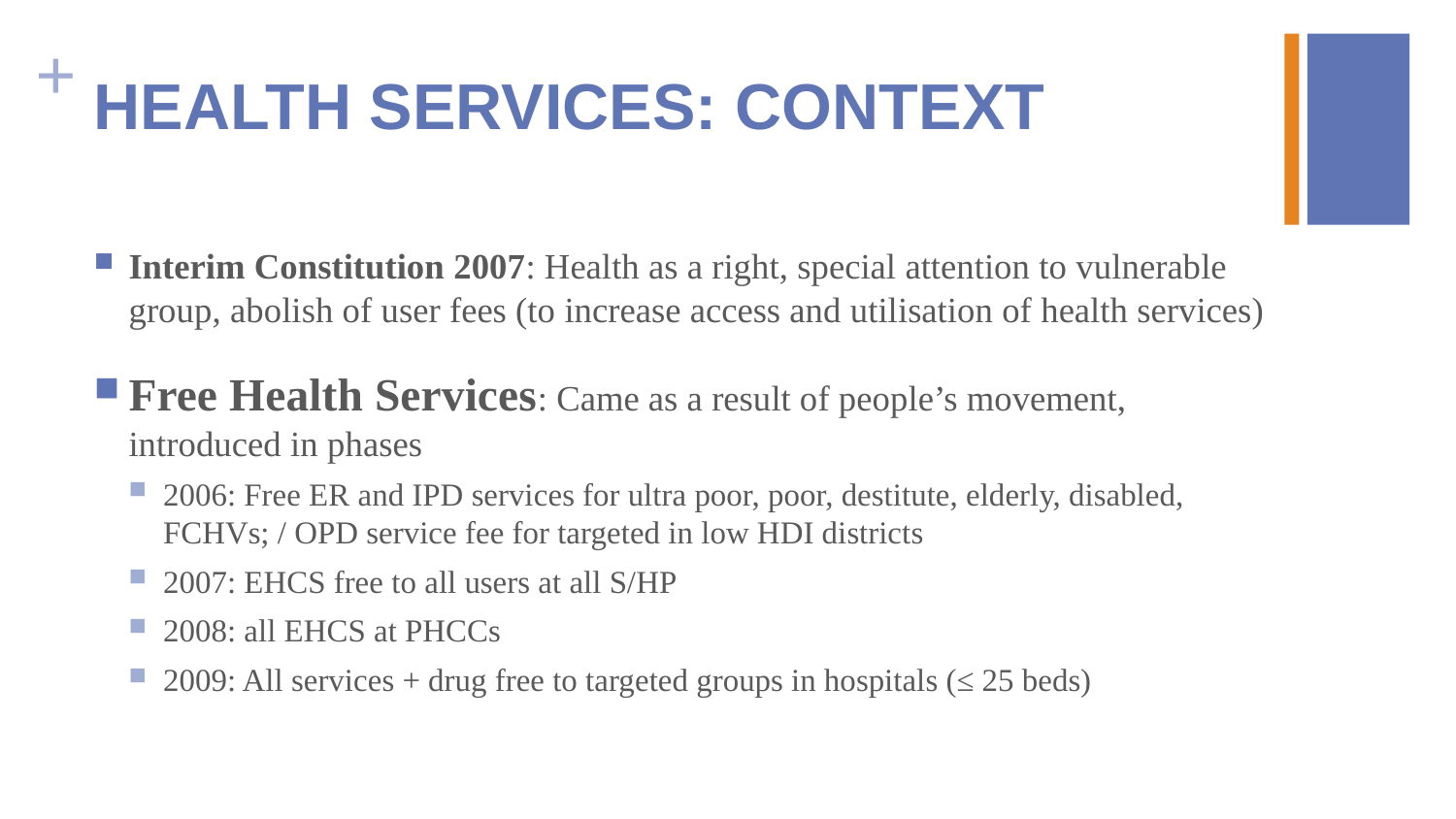

# HEALTH SERVICES: CONTEXT
Interim Constitution 2007: Health as a right, special attention to vulnerable group, abolish of user fees (to increase access and utilisation of health services)
Free Health Services: Came as a result of people’s movement, introduced in phases
2006: Free ER and IPD services for ultra poor, poor, destitute, elderly, disabled, FCHVs; / OPD service fee for targeted in low HDI districts
2007: EHCS free to all users at all S/HP
2008: all EHCS at PHCCs
2009: All services + drug free to targeted groups in hospitals (≤ 25 beds)